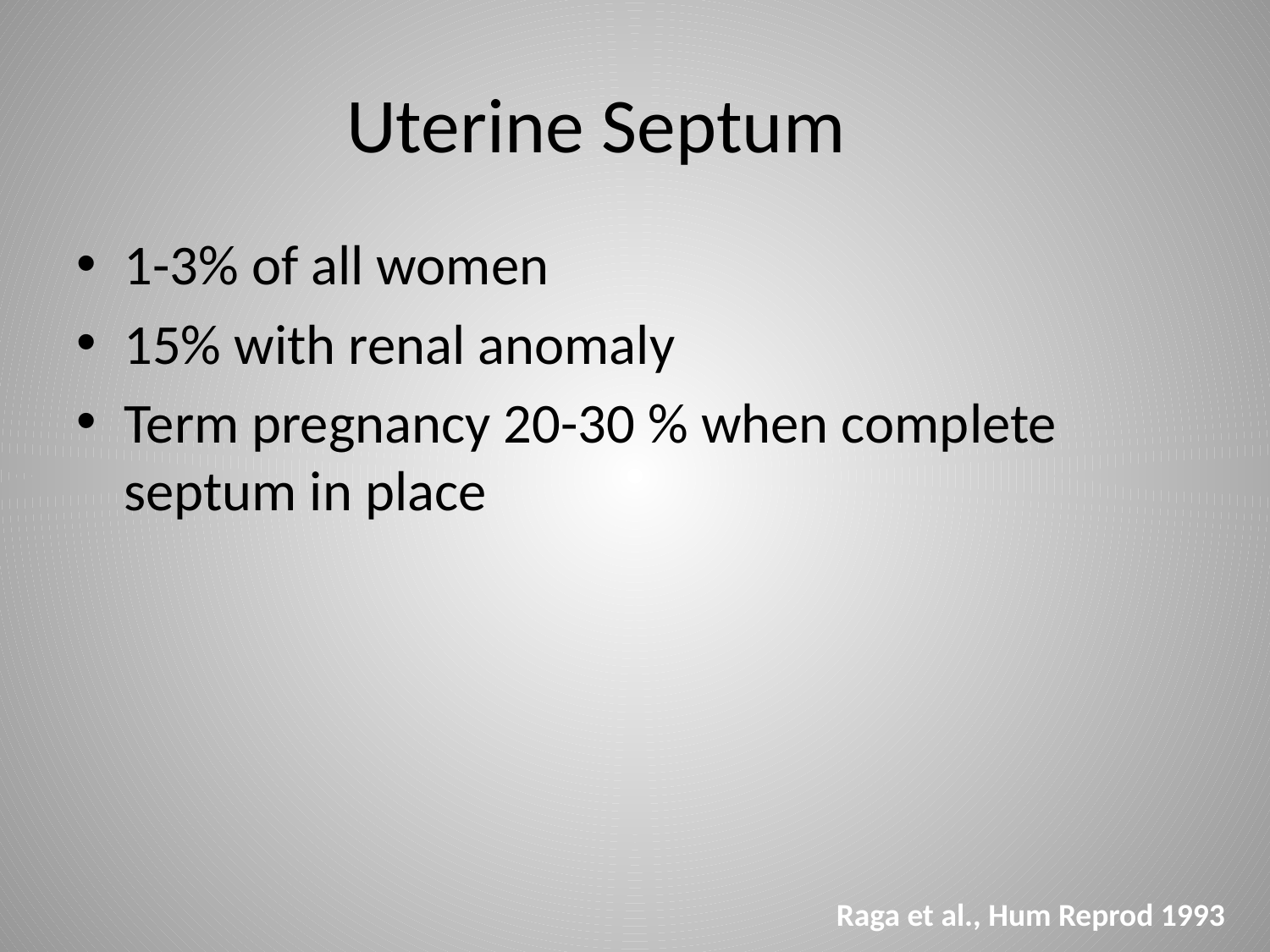

# Uterine Septum
1-3% of all women
15% with renal anomaly
Term pregnancy 20-30 % when complete septum in place
Raga et al., Hum Reprod 1993